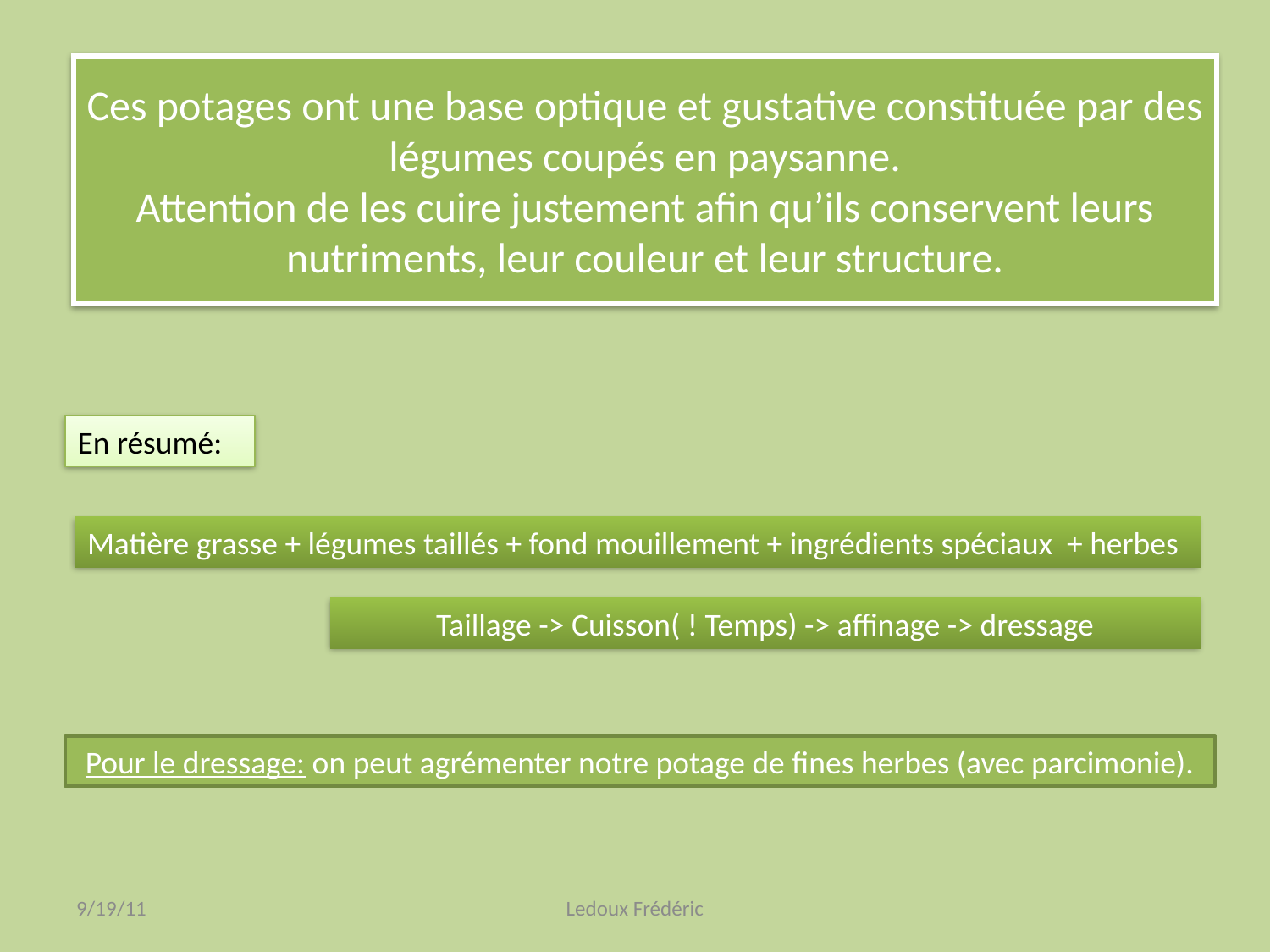

# Ces potages ont une base optique et gustative constituée par des légumes coupés en paysanne. Attention de les cuire justement afin qu’ils conservent leurs nutriments, leur couleur et leur structure.
En résumé:
Matière grasse + légumes taillés + fond mouillement + ingrédients spéciaux  + herbes
Taillage -> Cuisson( ! Temps) -> affinage -> dressage
Pour le dressage: on peut agrémenter notre potage de fines herbes (avec parcimonie).
9/19/11
Ledoux Frédéric